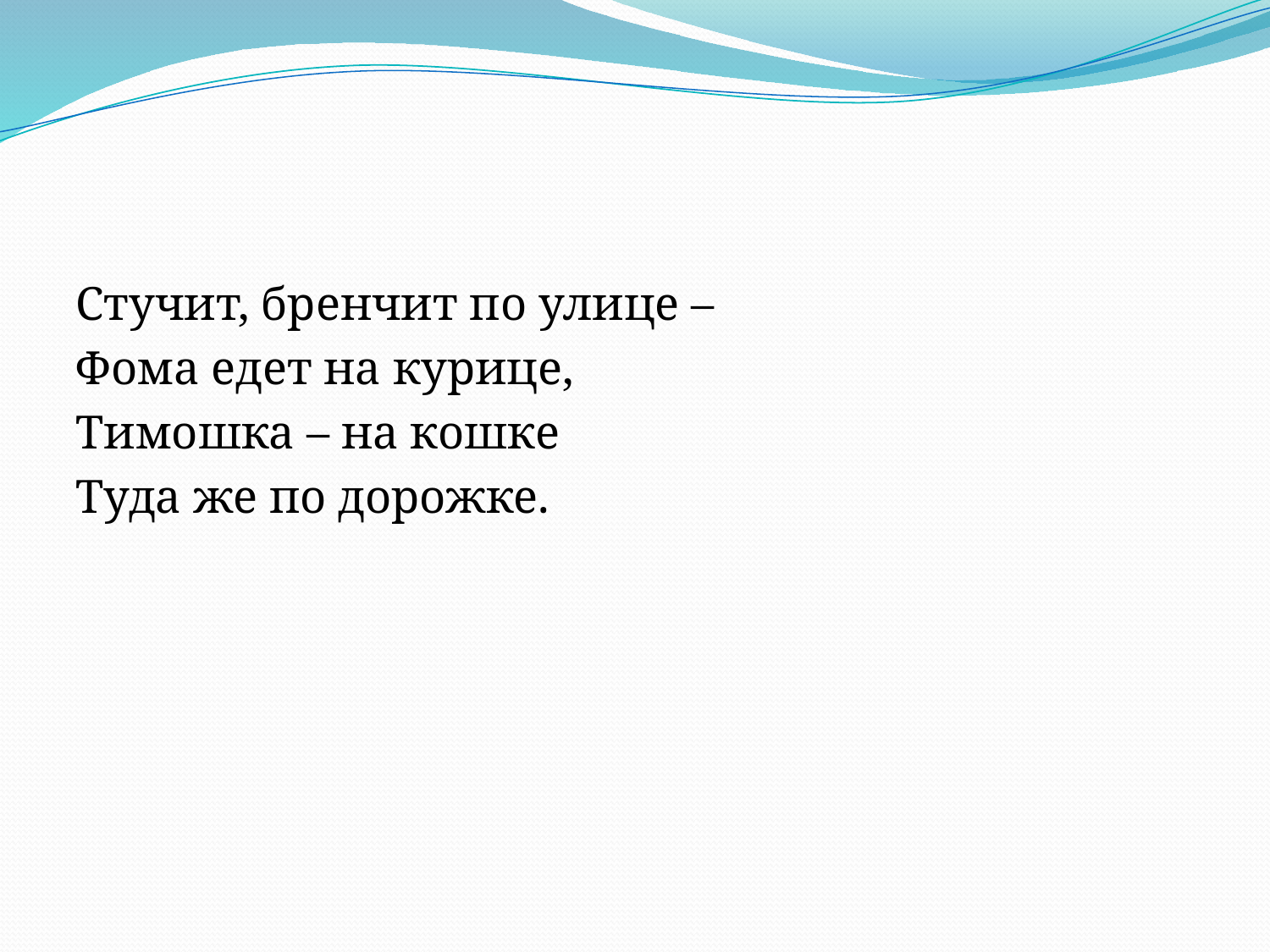

#
Стучит, бренчит по улице –
Фома едет на курице,
Тимошка – на кошке
Туда же по дорожке.